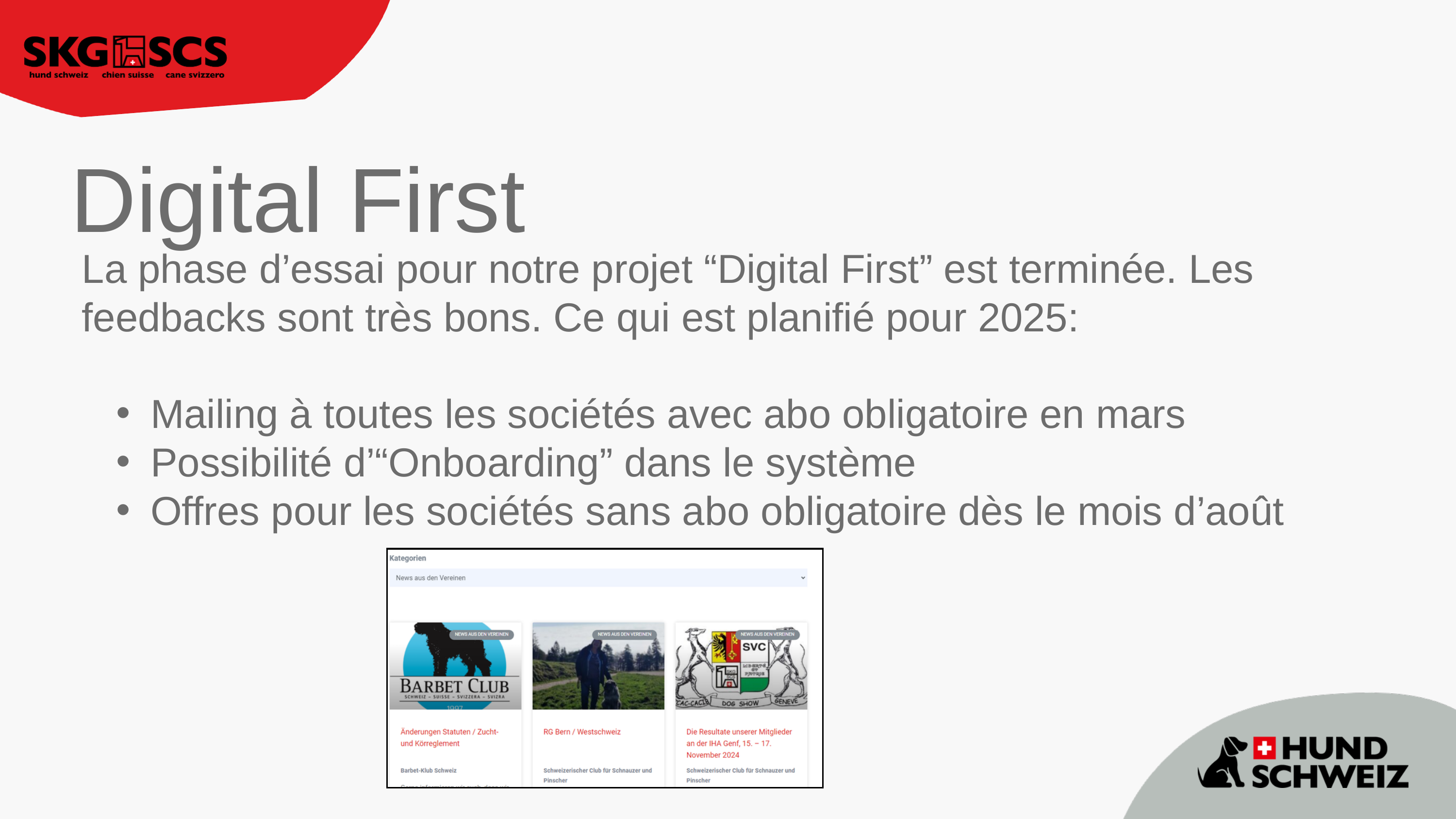

Digital First
La phase d’essai pour notre projet “Digital First” est terminée. Les feedbacks sont très bons. Ce qui est planifié pour 2025:

Mailing à toutes les sociétés avec abo obligatoire en mars
Possibilité d’“Onboarding” dans le système
Offres pour les sociétés sans abo obligatoire dès le mois d’août